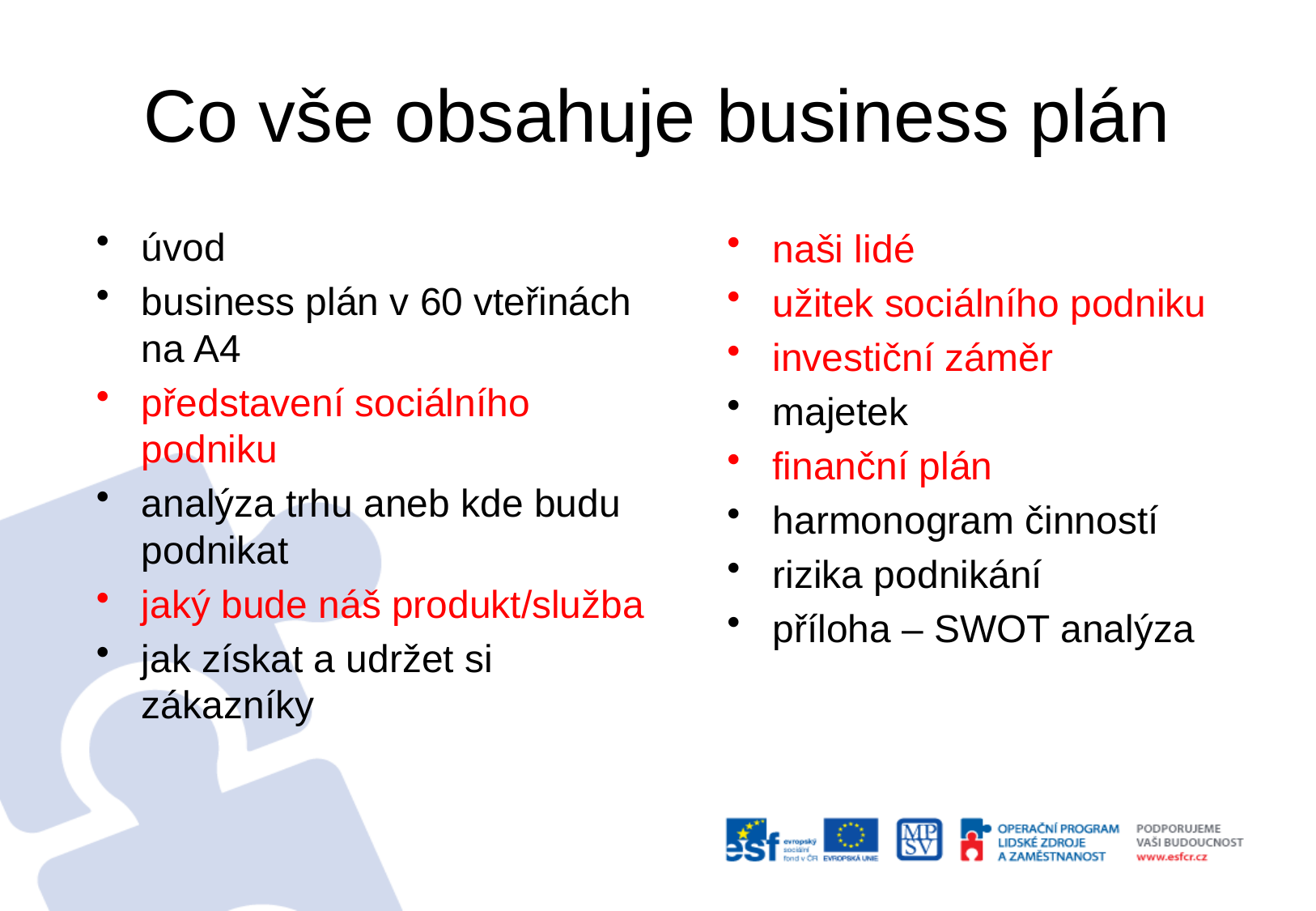

# Co vše obsahuje business plán
úvod
business plán v 60 vteřinách na A4
představení sociálního podniku
analýza trhu aneb kde budu podnikat
jaký bude náš produkt/služba
jak získat a udržet si zákazníky

naši lidé
užitek sociálního podniku
investiční záměr
majetek
finanční plán
harmonogram činností
rizika podnikání
příloha – SWOT analýza